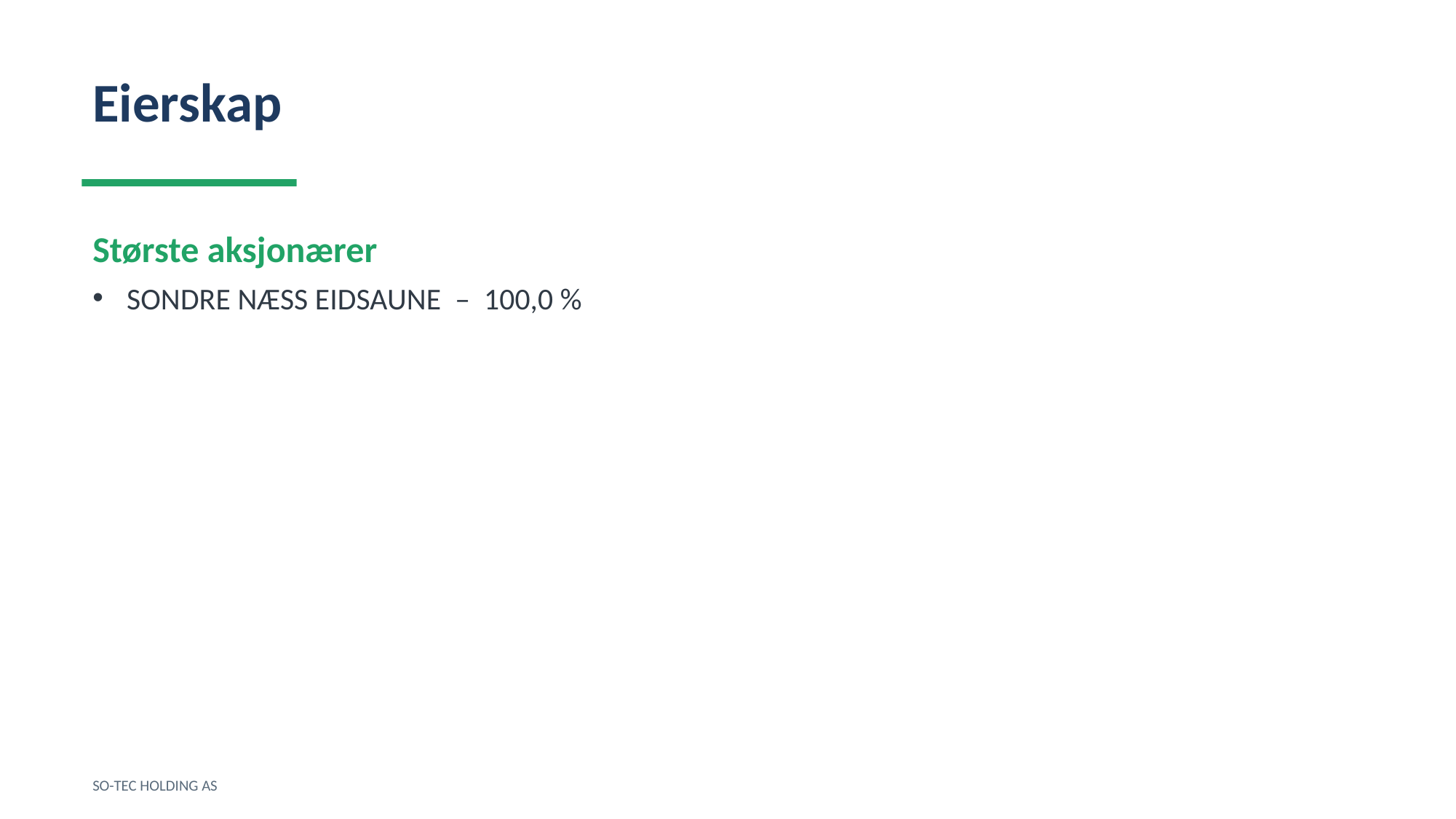

Eierskap

Største aksjonærer
SONDRE NÆSS EIDSAUNE  –  100,0 %
SO-TEC HOLDING AS